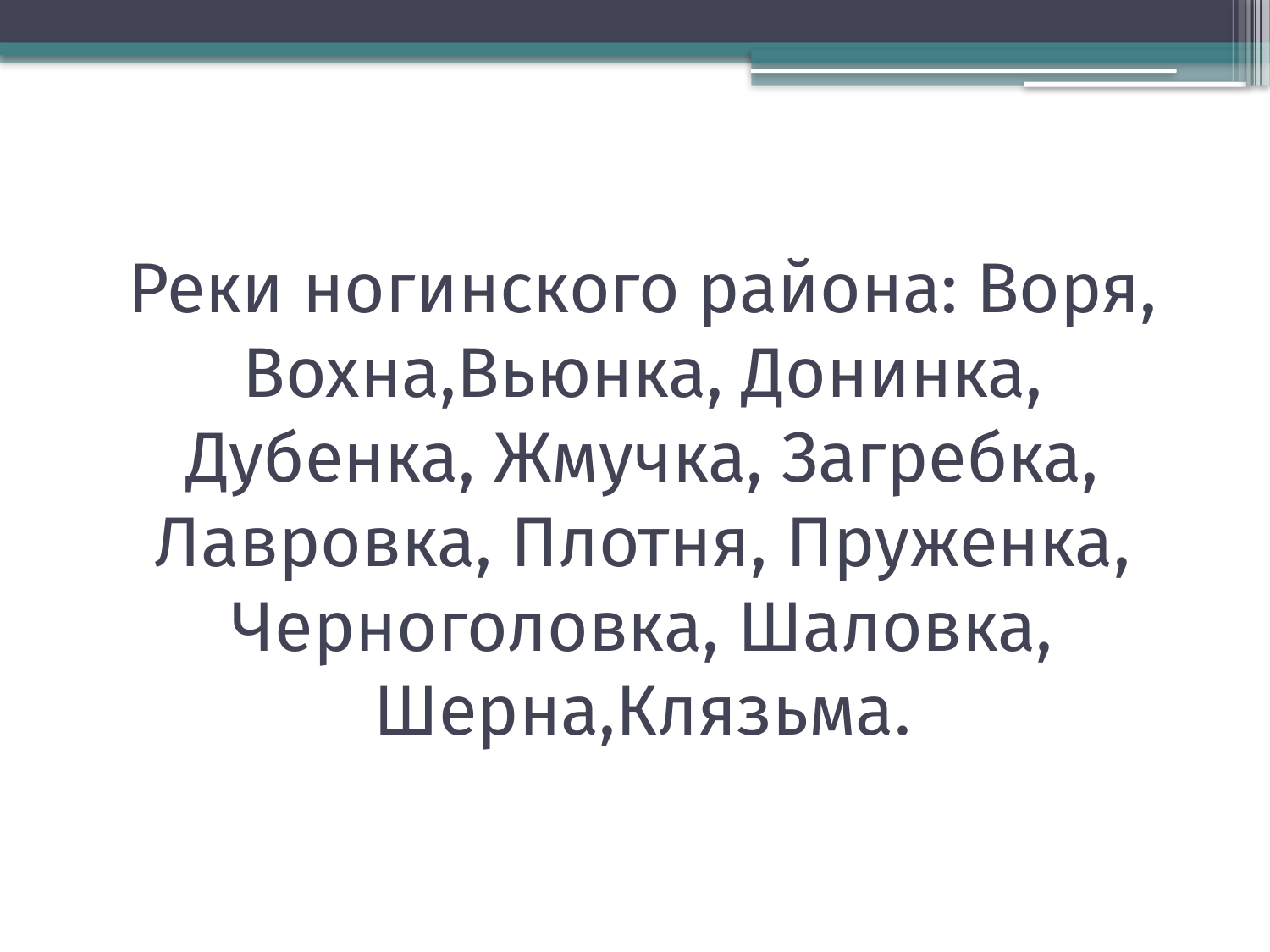

# Реки ногинского района: Воря, Вохна,Вьюнка, Донинка, Дубенка, Жмучка, Загребка, Лавровка, Плотня, Пруженка, Черноголовка, Шаловка, Шерна,Клязьма.